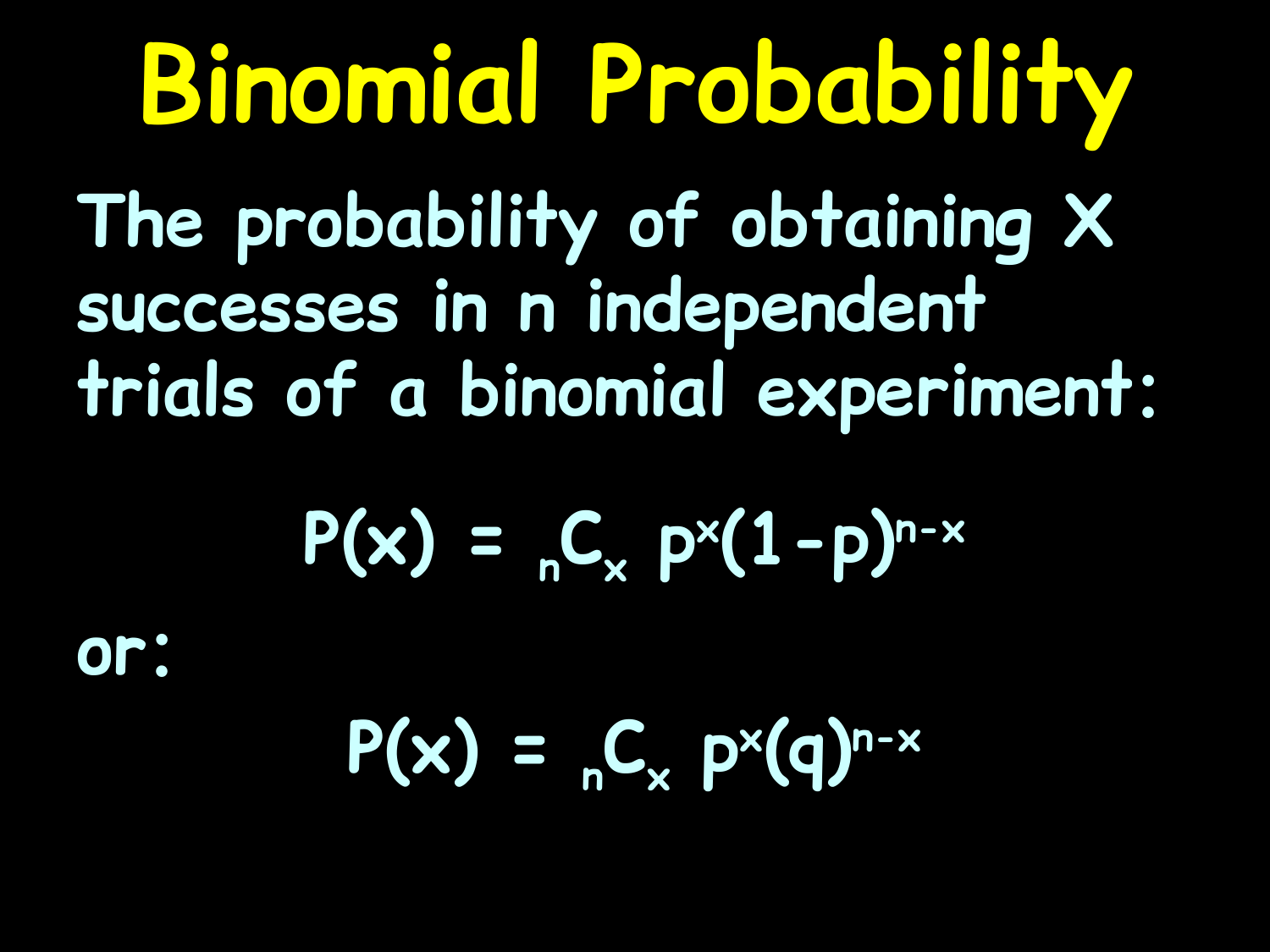

# Binomial Probability
The probability of obtaining X successes in n independent trials of a binomial experiment:

P(x) = nCx px(1-p)n-x
or:
P(x) = nCx px(q)n-x